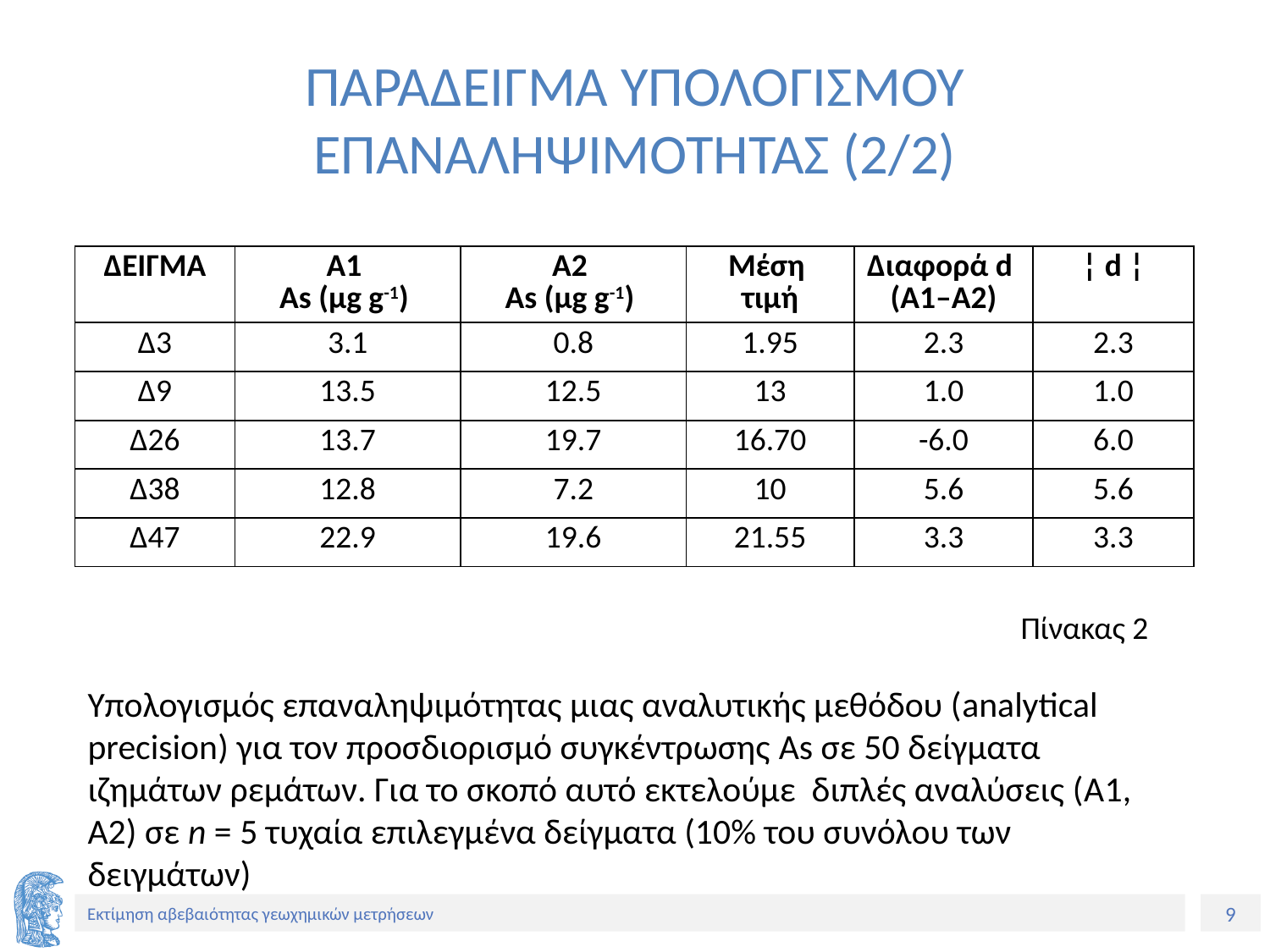

# ΠΑΡΑΔΕΙΓΜΑ ΥΠΟΛΟΓΙΣΜΟΥ ΕΠΑΝΑΛΗΨΙΜΟΤΗΤΑΣ (2/2)
| ΔΕΙΓΜΑ | Α1 As (μg g-1) | Α2 As (μg g-1) | Mέση τιμή | Διαφορά d (Α1–A2) | ¦ d ¦ |
| --- | --- | --- | --- | --- | --- |
| Δ3 | 3.1 | 0.8 | 1.95 | 2.3 | 2.3 |
| Δ9 | 13.5 | 12.5 | 13 | 1.0 | 1.0 |
| Δ26 | 13.7 | 19.7 | 16.70 | -6.0 | 6.0 |
| Δ38 | 12.8 | 7.2 | 10 | 5.6 | 5.6 |
| Δ47 | 22.9 | 19.6 | 21.55 | 3.3 | 3.3 |
Πίνακας 2
Υπολογισμός επαναληψιμότητας μιας αναλυτικής μεθόδου (analytical precision) για τον προσδιορισμό συγκέντρωσης As σε 50 δείγματα ιζημάτων ρεμάτων. Για το σκοπό αυτό εκτελούμε  διπλές αναλύσεις (A1, A2) σε n = 5 τυχαία επιλεγμένα δείγματα (10% του συνόλου των δειγμάτων)